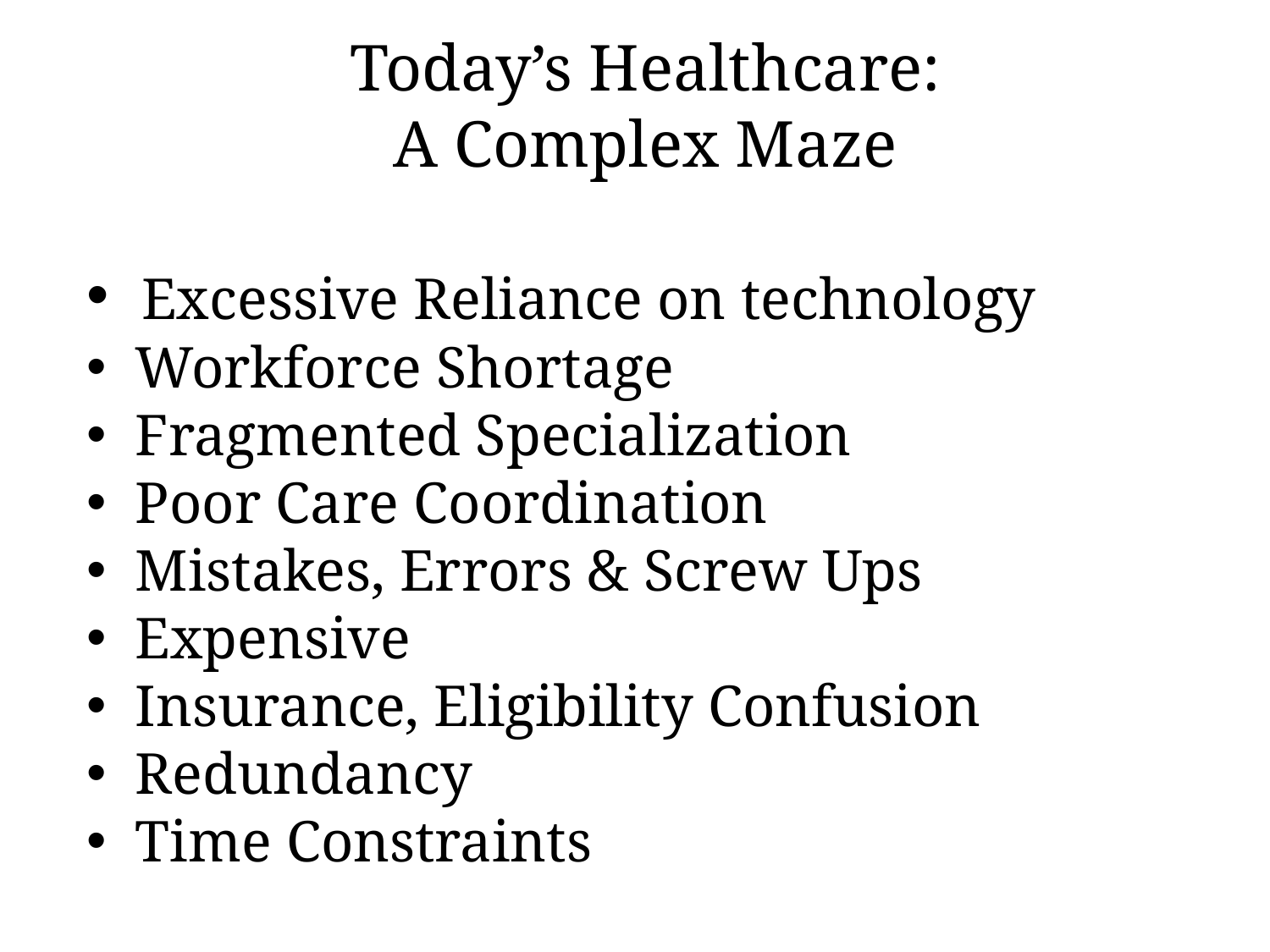

Today’s Healthcare:
A Complex Maze

  Excessive Reliance on technology
  Workforce Shortage
  Fragmented Specialization
  Poor Care Coordination
  Mistakes, Errors & Screw Ups
  Expensive
  Insurance, Eligibility Confusion
  Redundancy
  Time Constraints